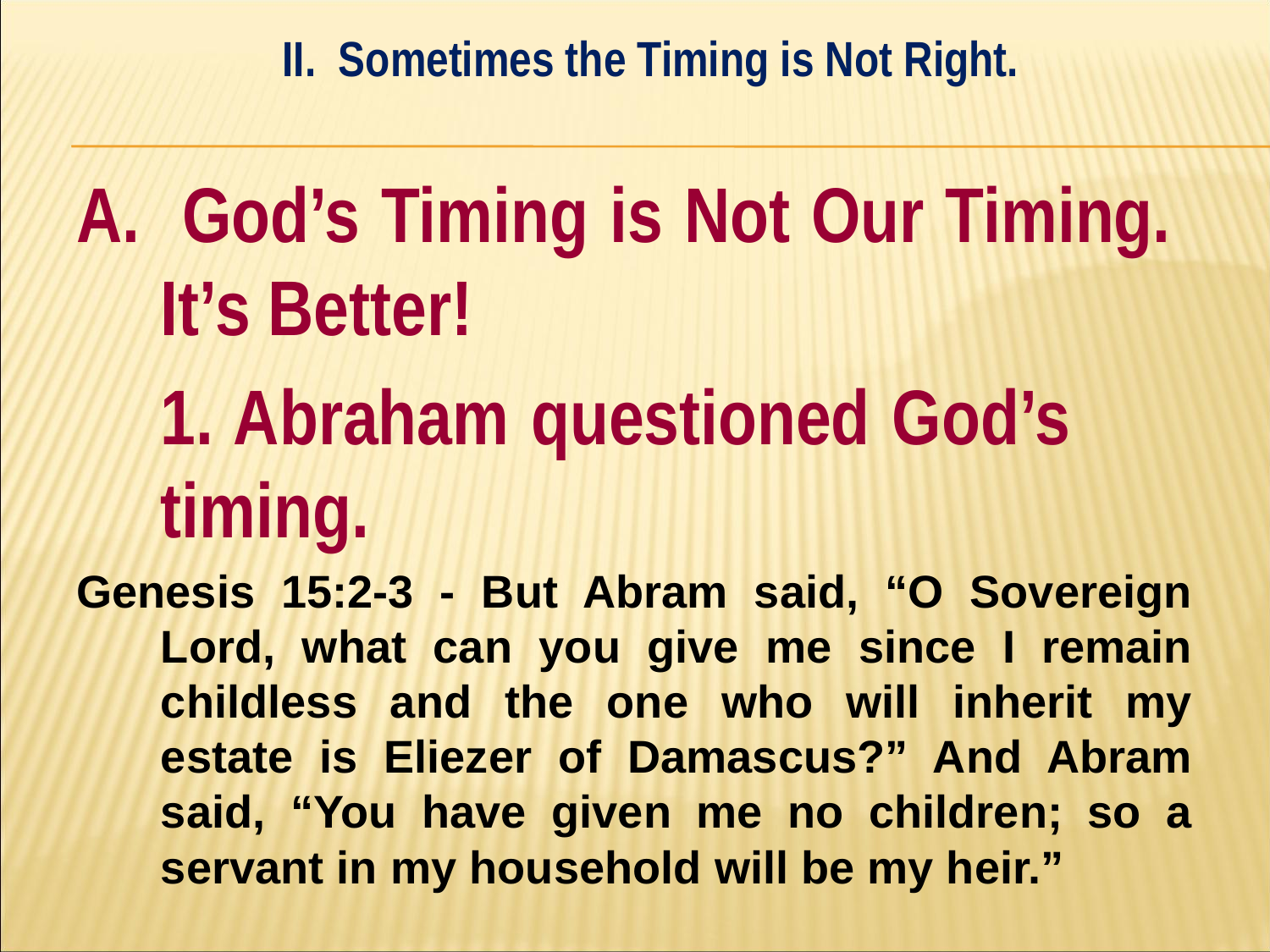

II.  Sometimes the Timing is Not Right.
#
A.  God’s Timing is Not Our Timing.  It’s Better!
	1. Abraham questioned God’s 	timing.
Genesis 15:2-3 - But Abram said, “O Sovereign Lord, what can you give me since I remain childless and the one who will inherit my estate is Eliezer of Damascus?” And Abram said, “You have given me no children; so a servant in my household will be my heir.”